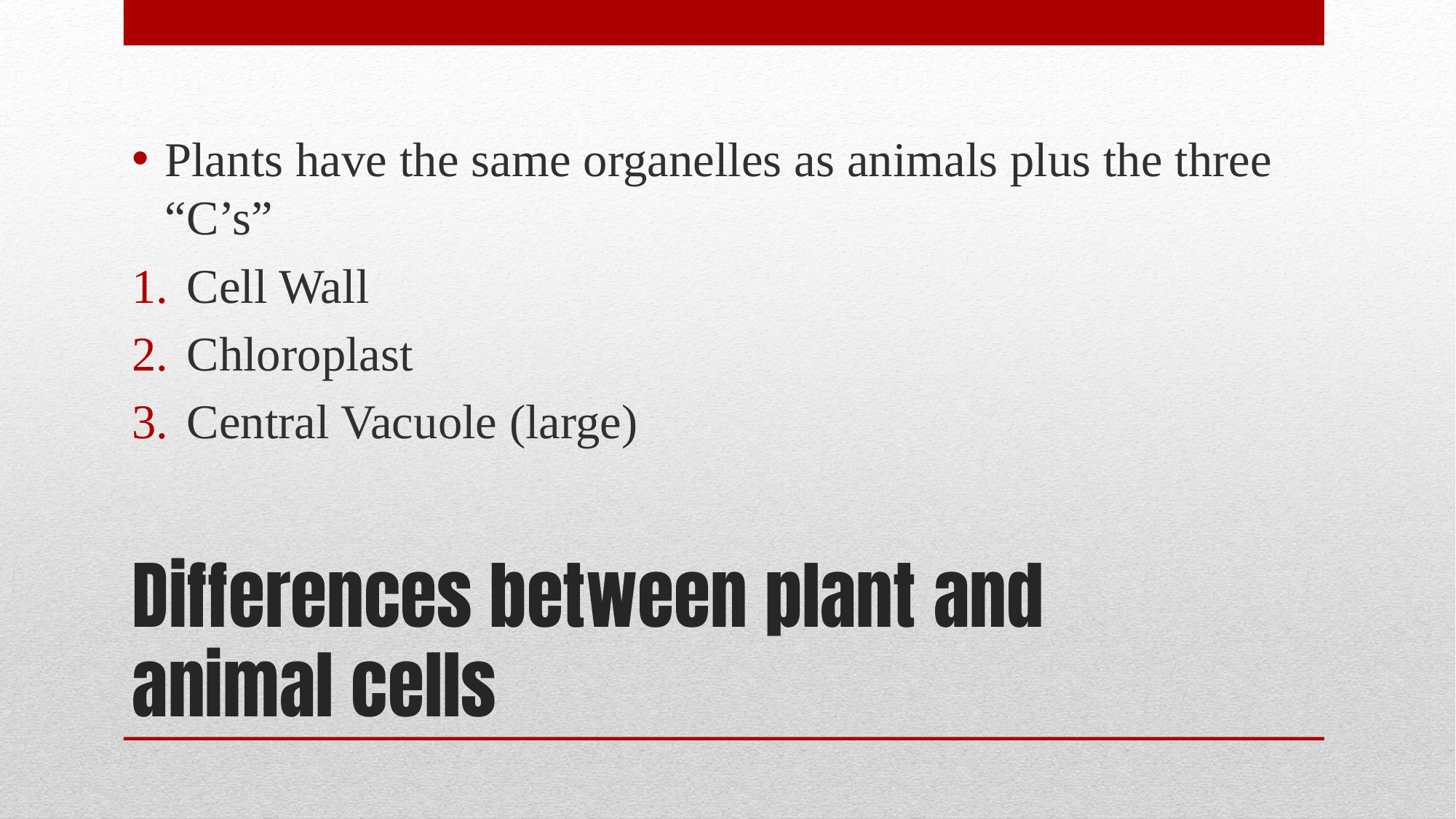

Plants have the same organelles as animals plus the three “C’s”
Cell Wall
Chloroplast
Central Vacuole (large)

# Differences between plant and animal cells